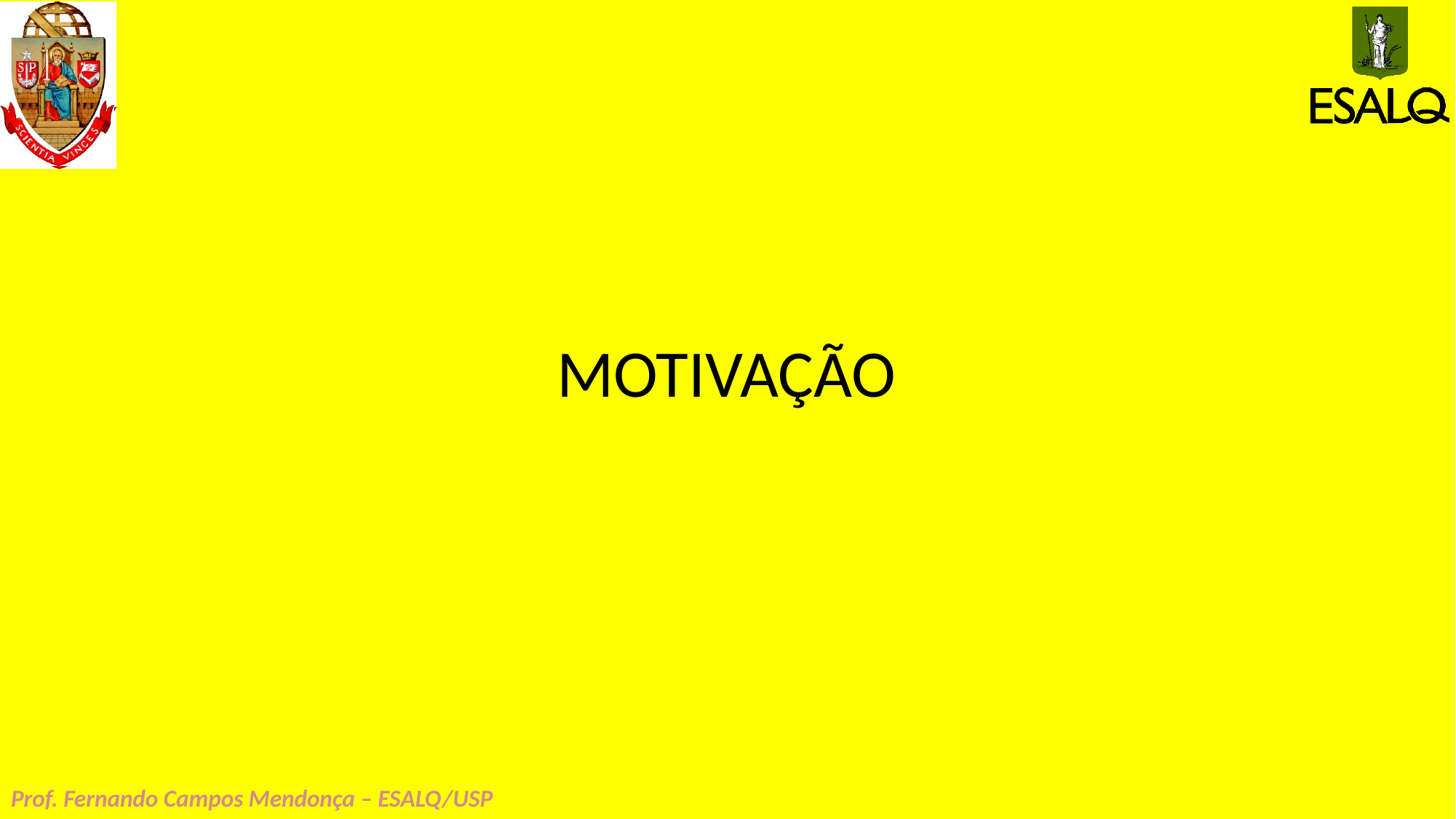

# MOTIVAÇÃO
Prof. Fernando Campos Mendonça – ESALQ/USP